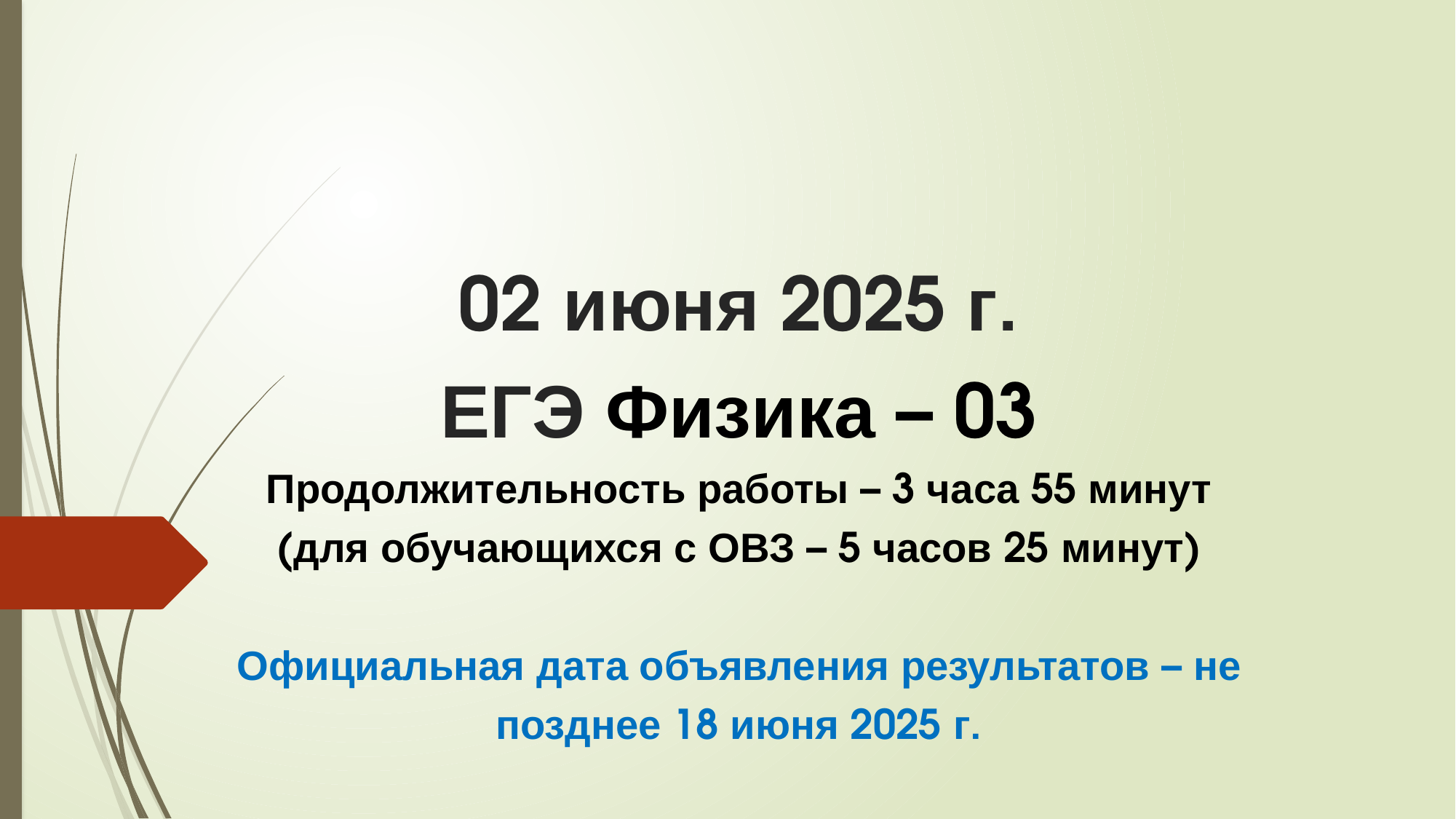

# 02 июня 2025 г. ЕГЭ Физика – 03 Продолжительность работы – 3 часа 55 минут (для обучающихся с ОВЗ – 5 часов 25 минут) Официальная дата объявления результатов – не позднее 18 июня 2025 г.